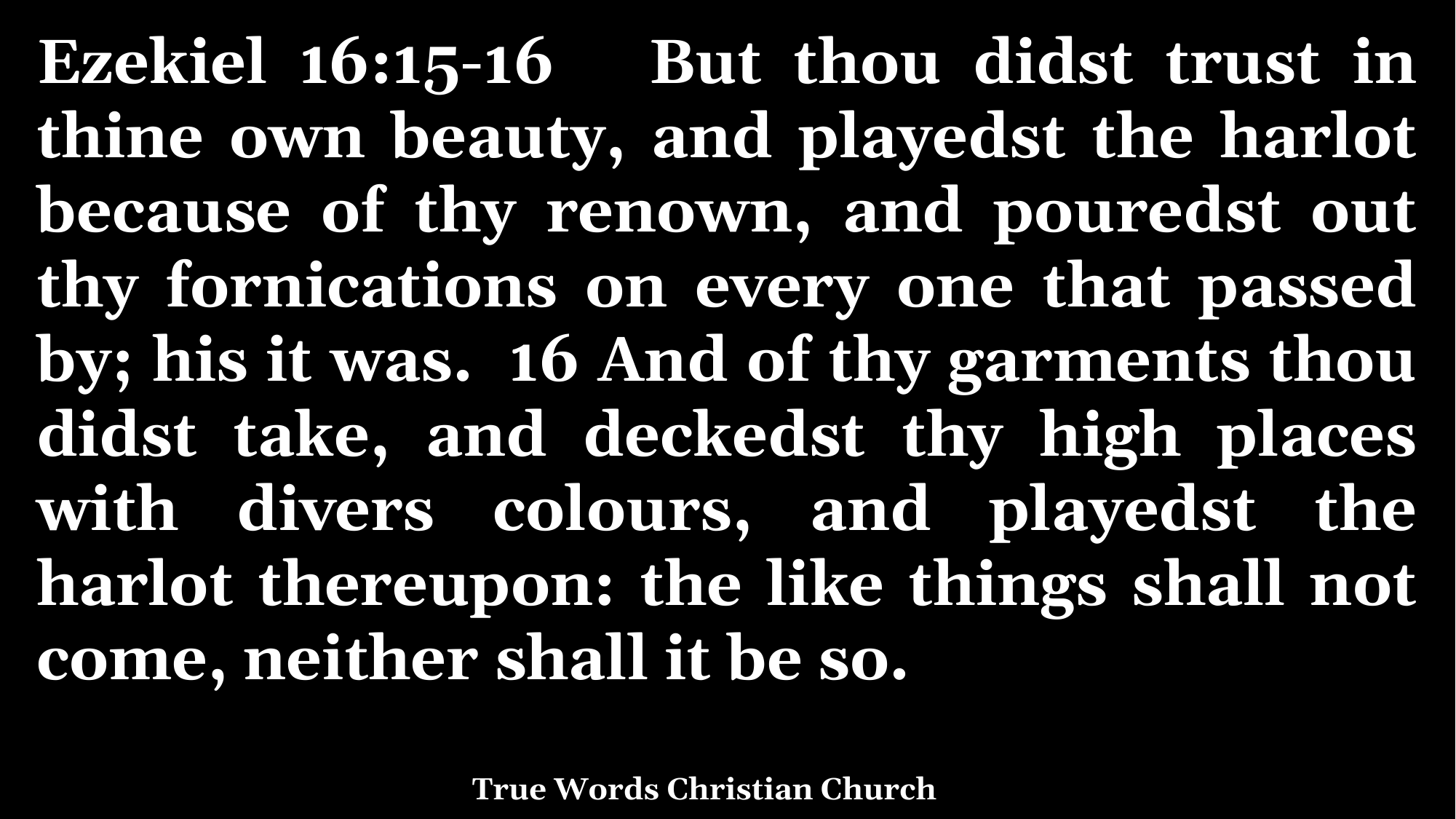

Ezekiel 16:15-16   But thou didst trust in thine own beauty, and playedst the harlot because of thy renown, and pouredst out thy fornications on every one that passed by; his it was.  16 And of thy garments thou didst take, and deckedst thy high places with divers colours, and playedst the harlot thereupon: the like things shall not come, neither shall it be so.
True Words Christian Church